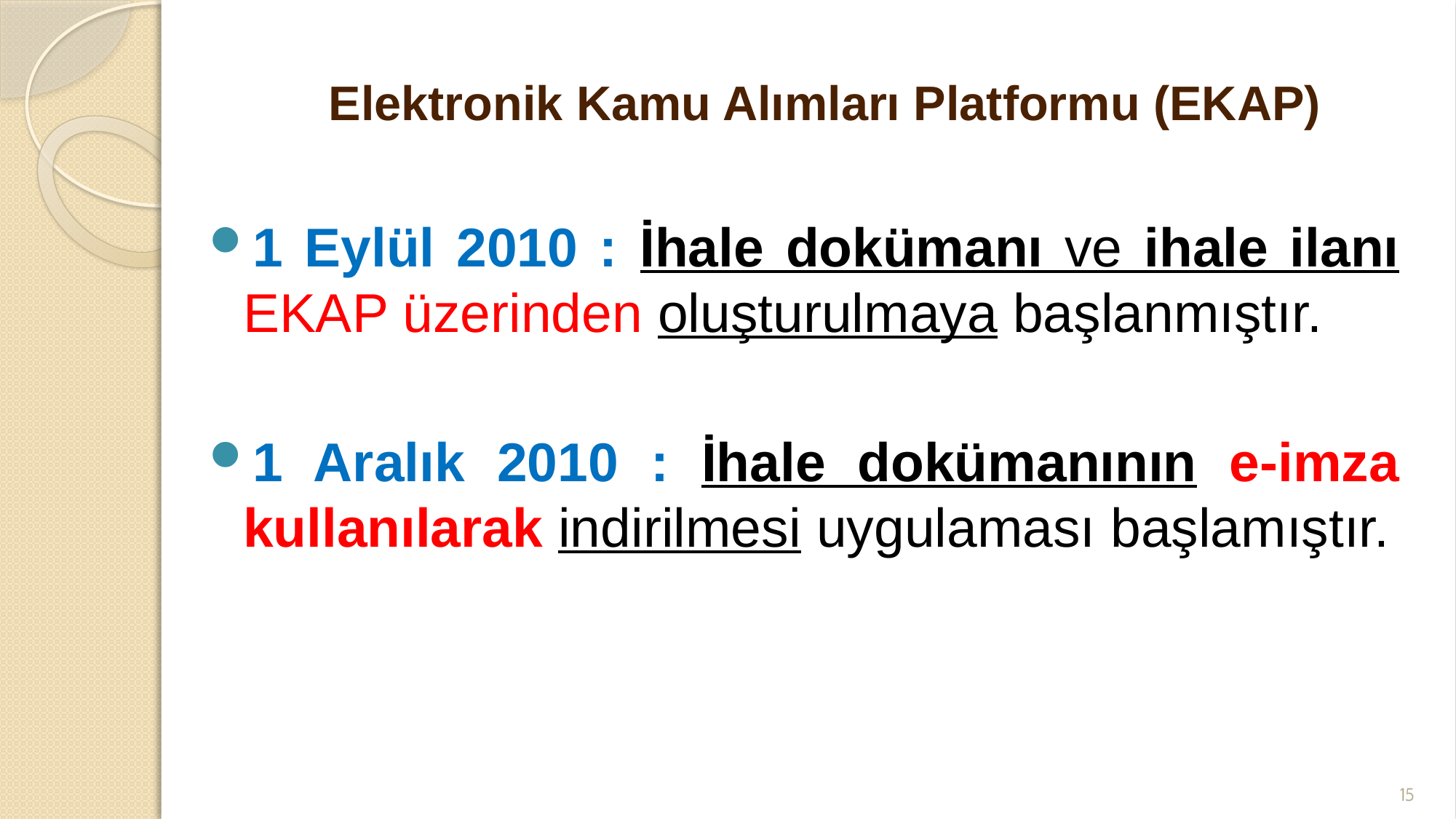

# Elektronik Kamu Alımları Platformu (EKAP)
1 Eylül 2010 : İhale dokümanı ve ihale ilanı EKAP üzerinden oluşturulmaya başlanmıştır.

1 Aralık 2010 : İhale dokümanının e-imza kullanılarak indirilmesi uygulaması başlamıştır.
15